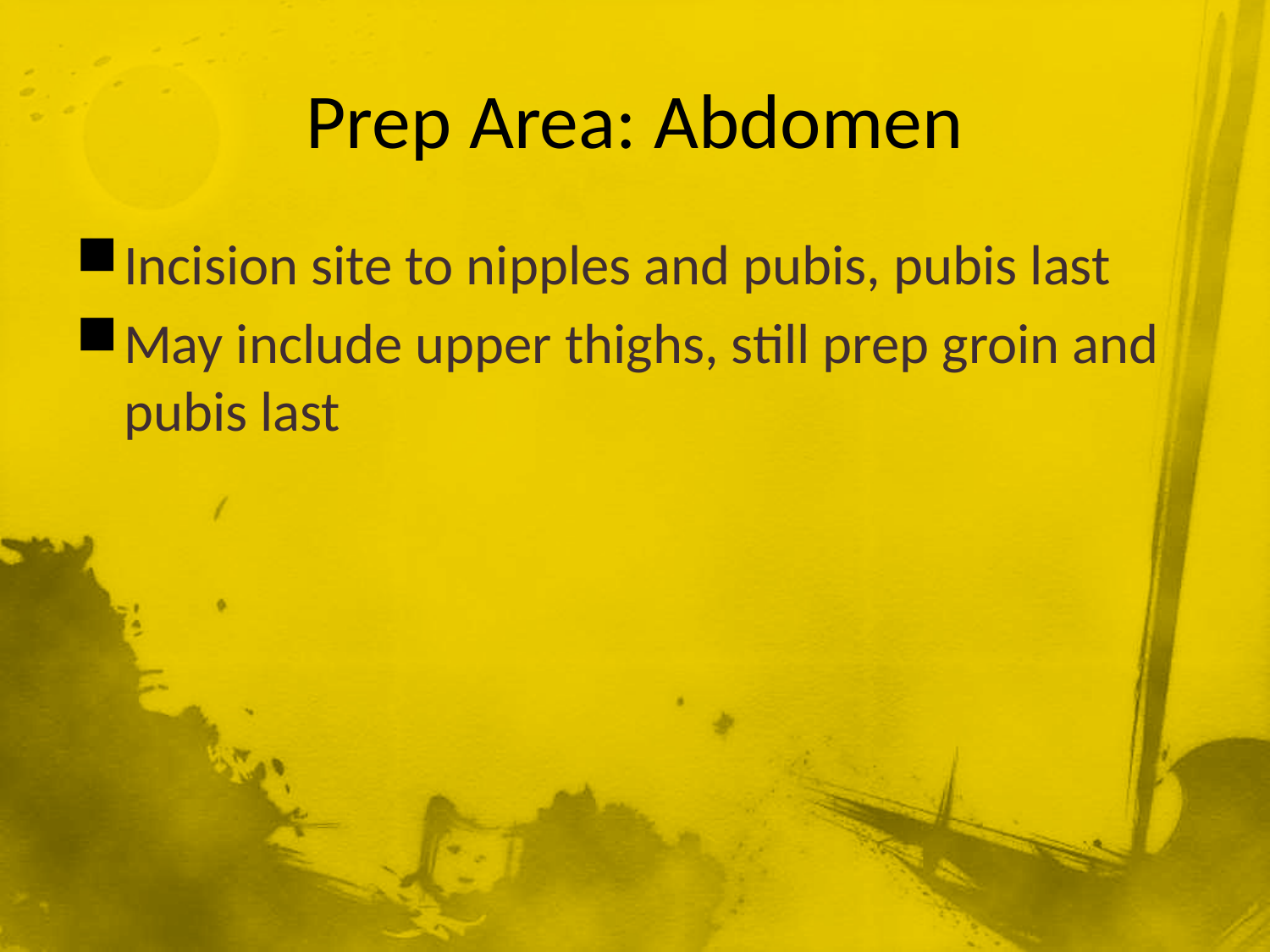

# Prep Area: Abdomen
Incision site to nipples and pubis, pubis last
May include upper thighs, still prep groin and pubis last